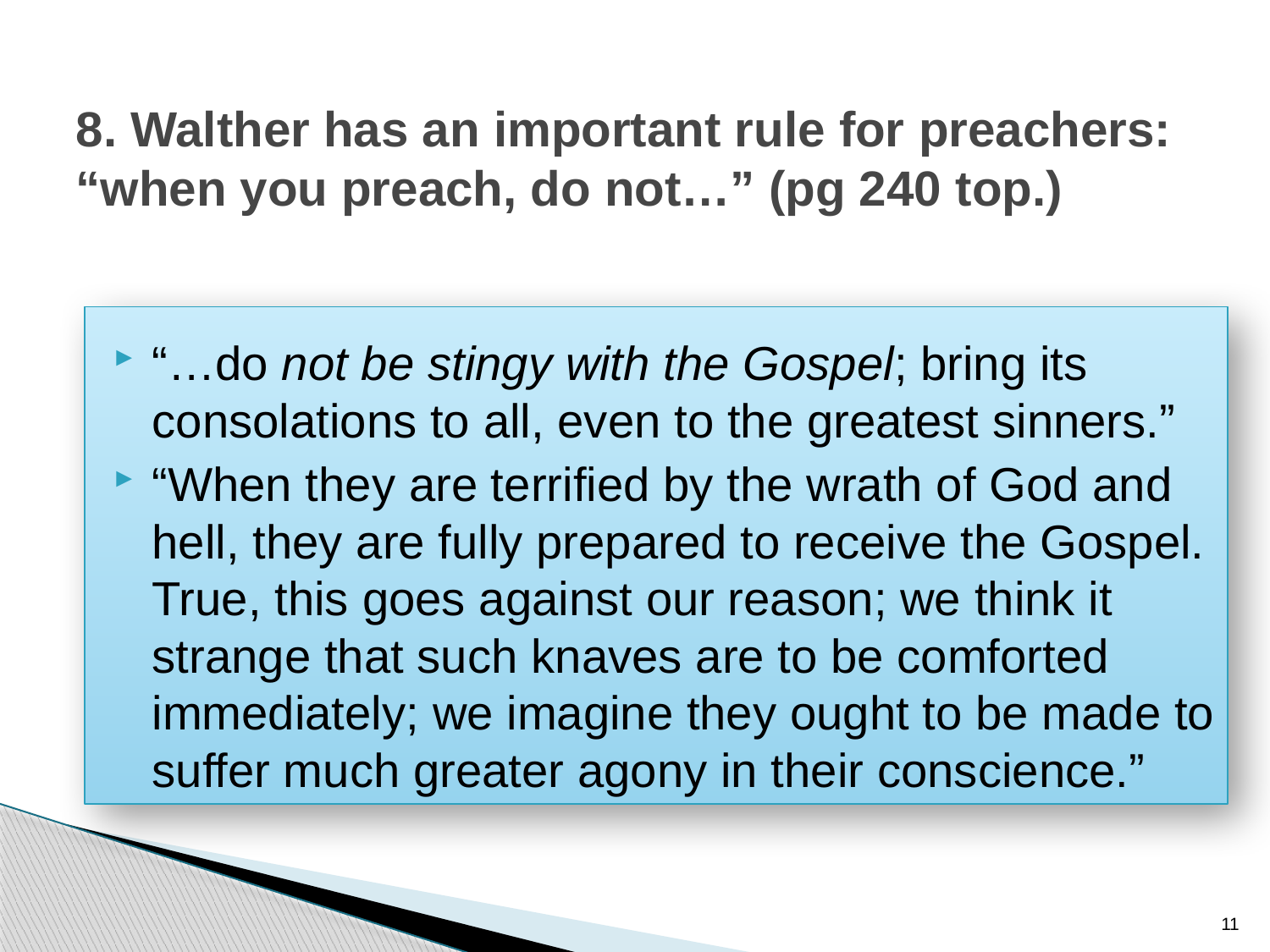

# 8. Walther has an important rule for preachers: “when you preach, do not…” (pg 240 top.)
“…do not be stingy with the Gospel; bring its consolations to all, even to the greatest sinners.”
“When they are terrified by the wrath of God and hell, they are fully prepared to receive the Gospel. True, this goes against our reason; we think it strange that such knaves are to be comforted immediately; we imagine they ought to be made to suffer much greater agony in their conscience.”
11